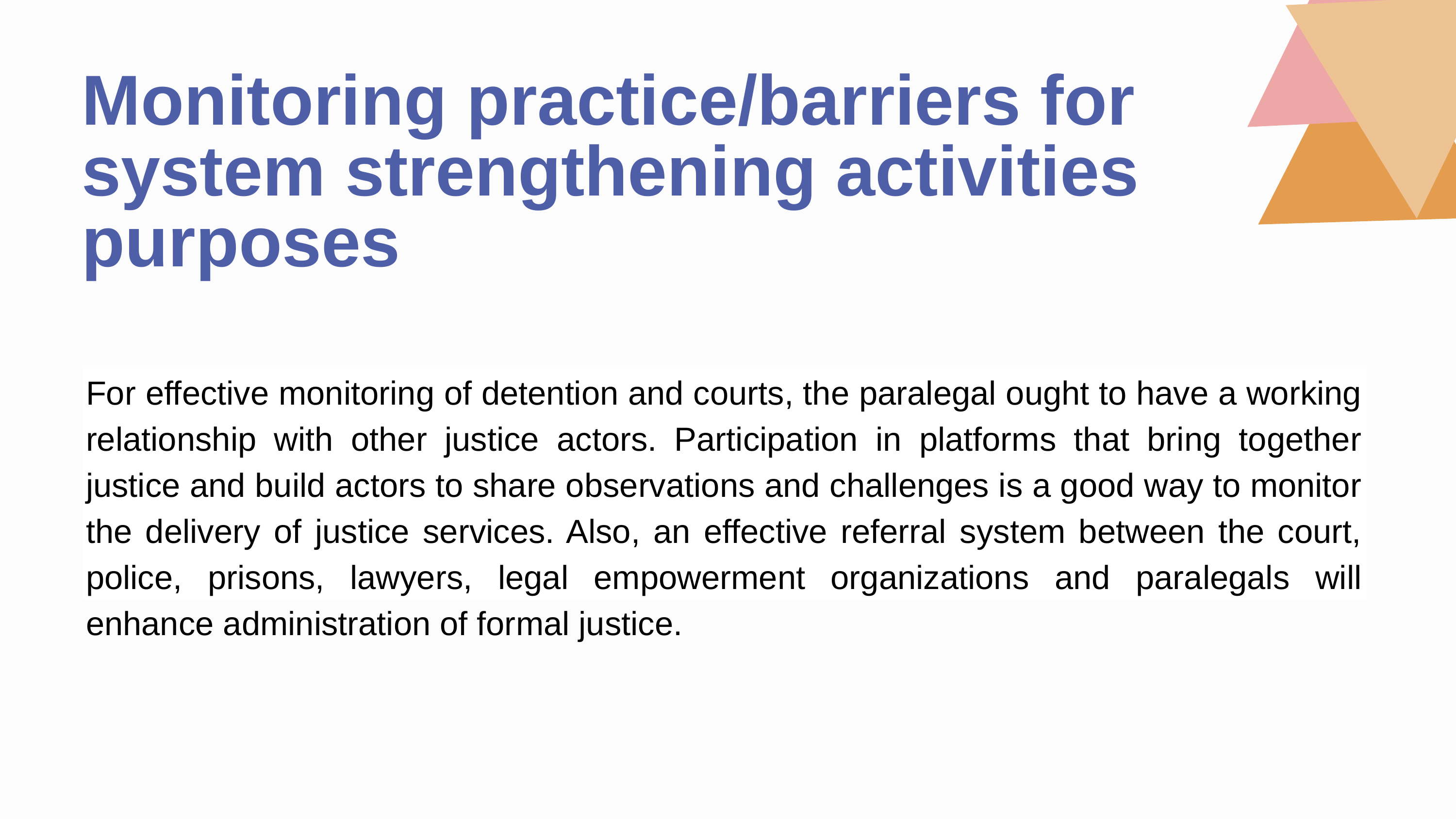

Monitoring practice/barriers for system strengthening activities purposes

For effective monitoring of detention and courts, the paralegal ought to have a working relationship with other justice actors. Participation in platforms that bring together justice and build actors to share observations and challenges is a good way to monitor the delivery of justice services. Also, an effective referral system between the court, police, prisons, lawyers, legal empowerment organizations and paralegals will enhance administration of formal justice.